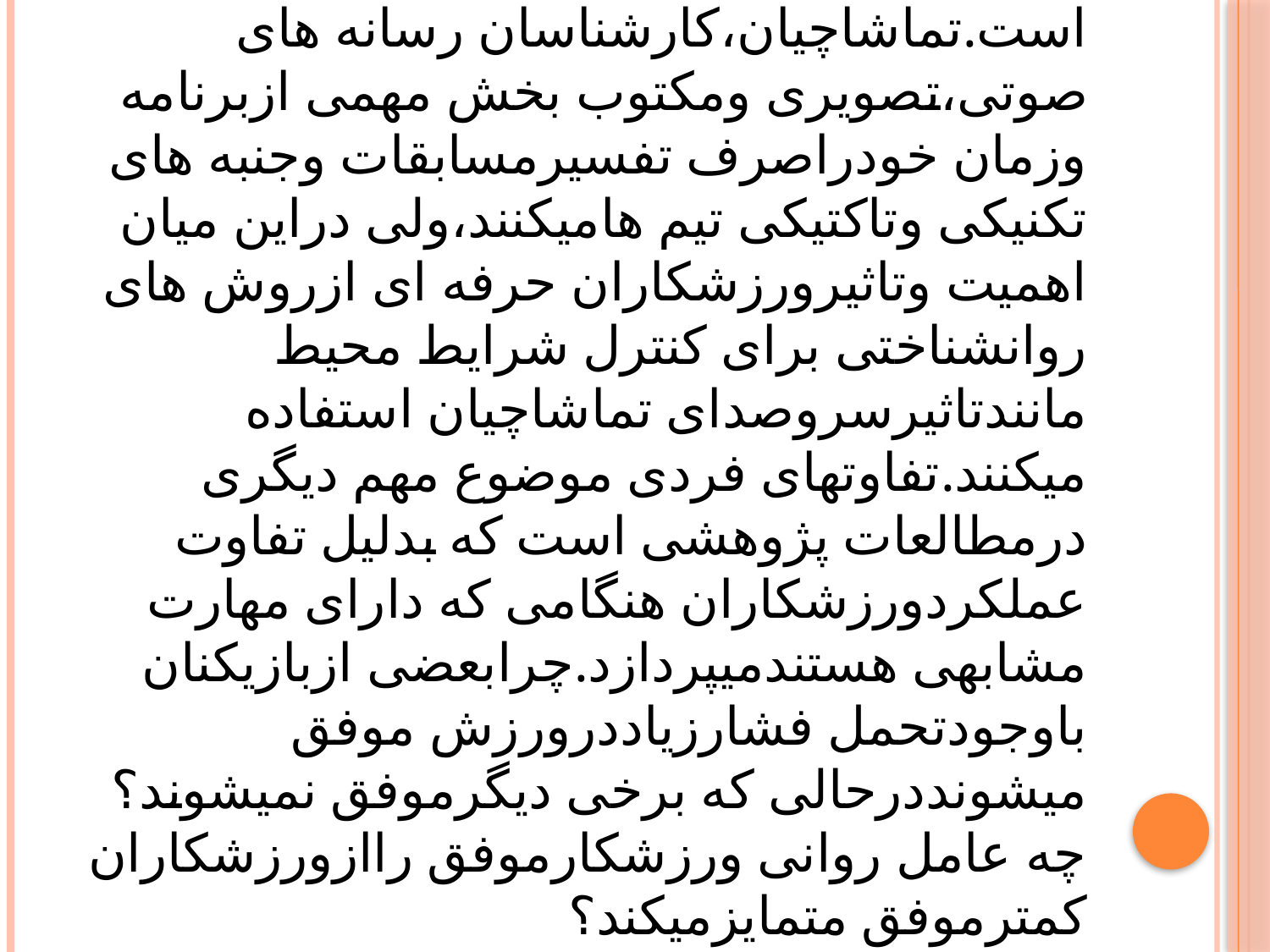

# ورزشکاران امروزه ورزش به مقوله ای پیچیده تبدیل شده است.تماشاچیان،کارشناسان رسانه های صوتی،تصویری ومکتوب بخش مهمی ازبرنامه وزمان خودراصرف تفسیرمسابقات وجنبه های تکنیکی وتاکتیکی تیم هامیکنند،ولی دراین میان اهمیت وتاثیرورزشکاران حرفه ای ازروش های روانشناختی برای کنترل شرایط محیط مانندتاثیرسروصدای تماشاچیان استفاده میکنند.تفاوتهای فردی موضوع مهم دیگری درمطالعات پژوهشی است که بدلیل تفاوت عملکردورزشکاران هنگامی که دارای مهارت مشابهی هستندمیپردازد.چرابعضی ازبازیکنان باوجودتحمل فشارزیاددرورزش موفق میشونددرحالی که برخی دیگرموفق نمیشوند؟چه عامل روانی ورزشکارموفق راازورزشکاران کمترموفق متمایزمیکند؟